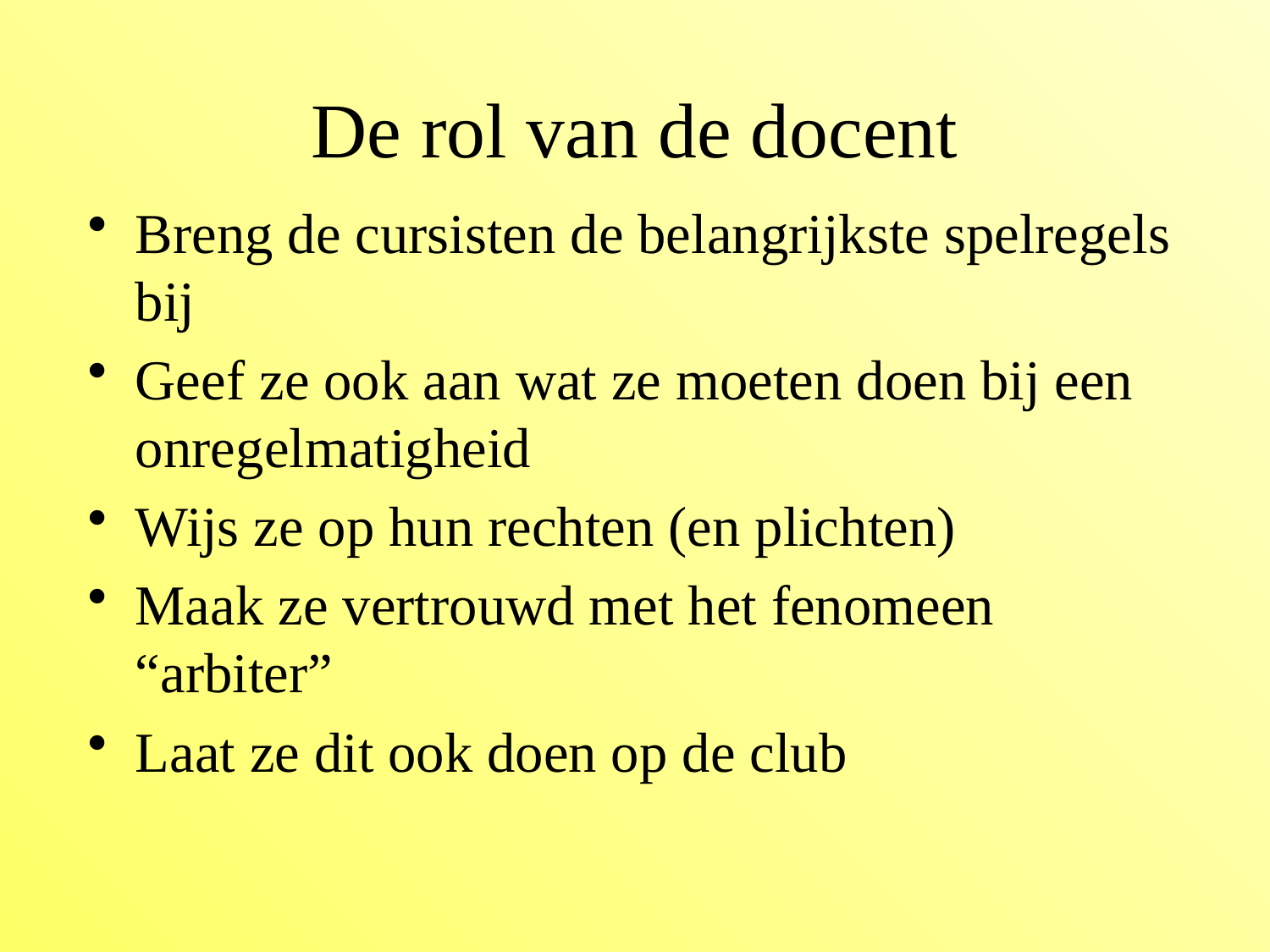

# De rol van de docent
Breng de cursisten de belangrijkste spelregels bij
Geef ze ook aan wat ze moeten doen bij een onregelmatigheid
Wijs ze op hun rechten (en plichten)
Maak ze vertrouwd met het fenomeen “arbiter”
Laat ze dit ook doen op de club